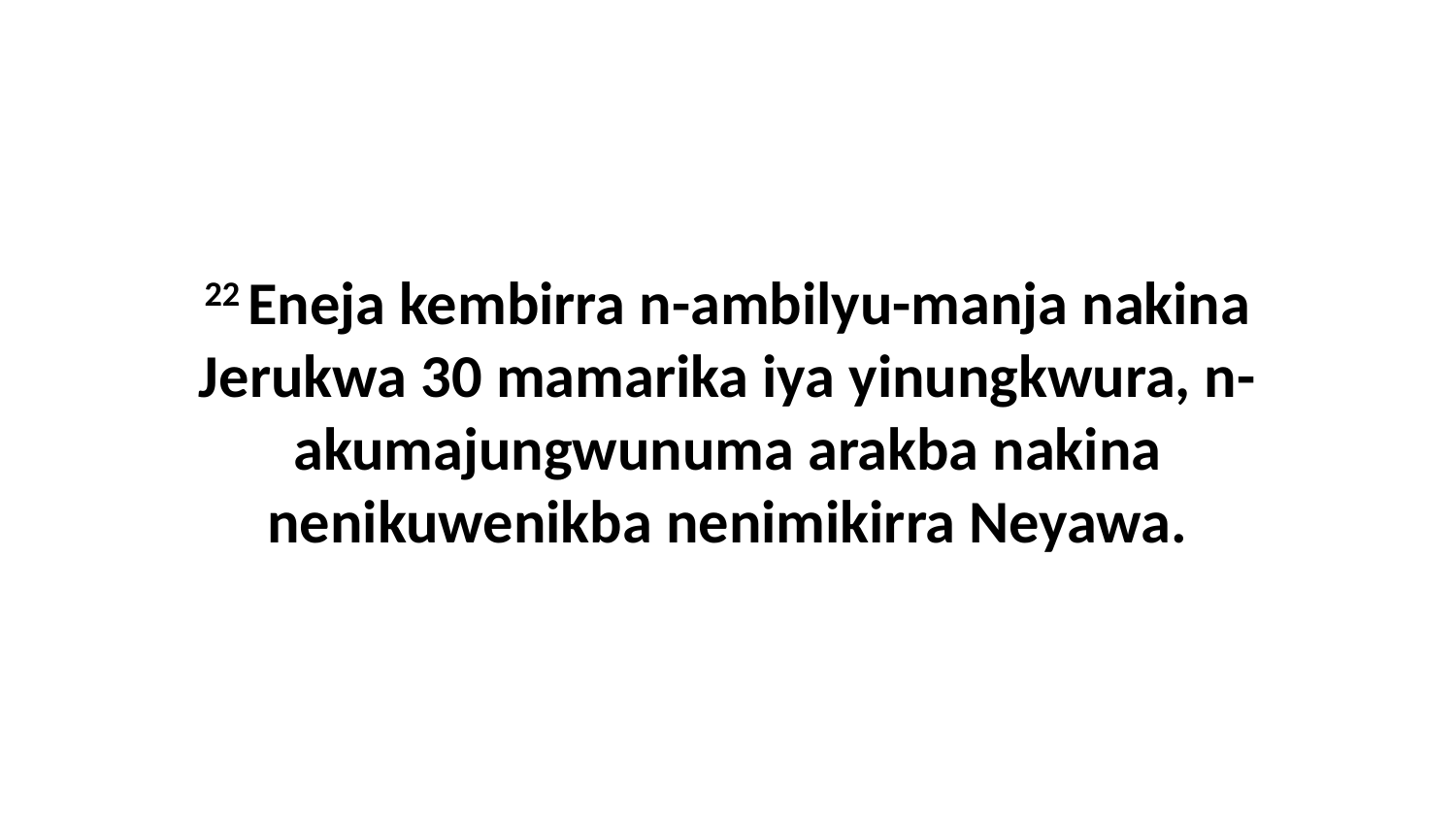

22 Eneja kembirra n-ambilyu-manja nakina Jerukwa 30 mamarika iya yinungkwura, n-akumajungwunuma arakba nakina nenikuwenikba nenimikirra Neyawa.